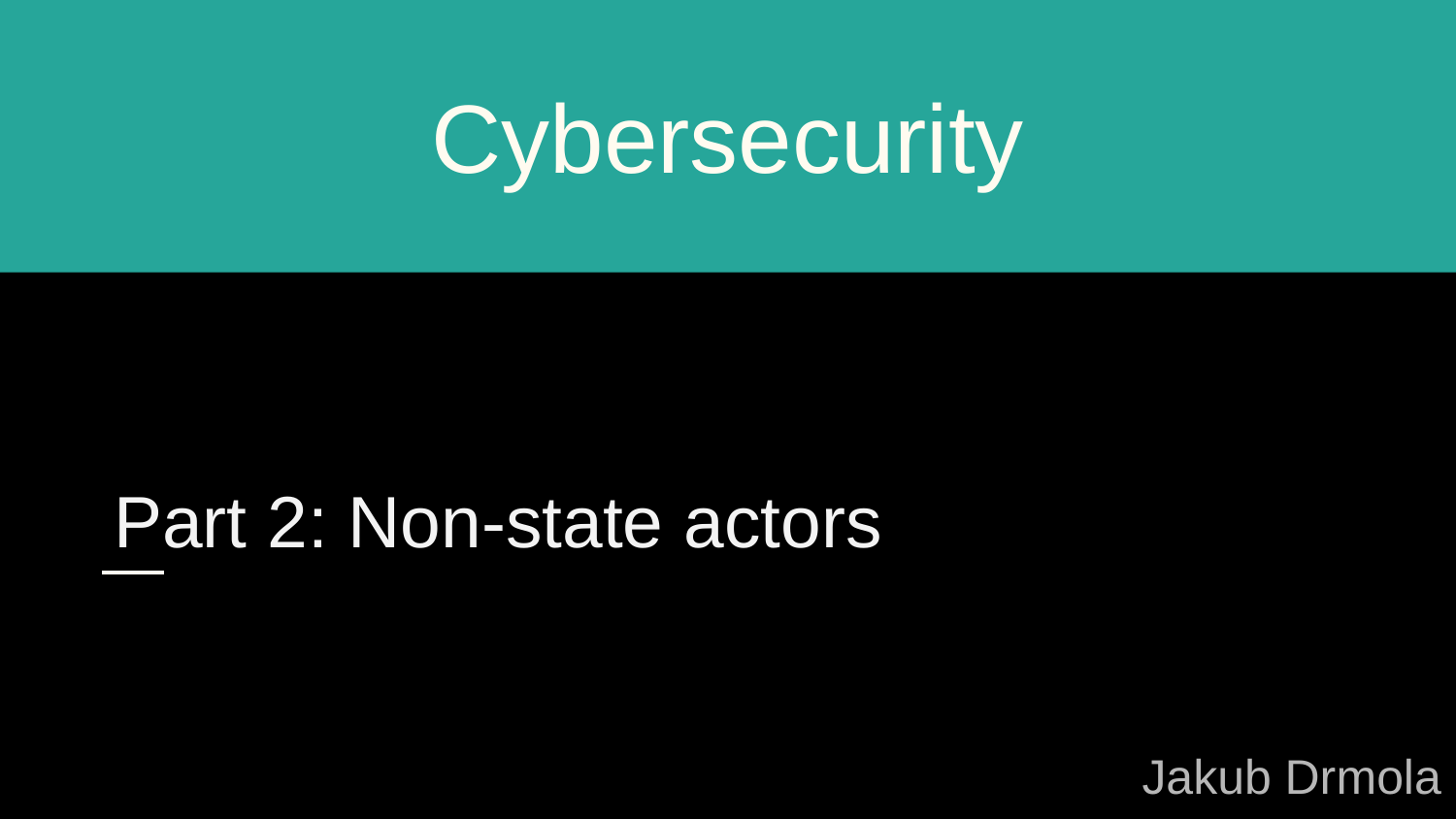

# Cybersecurity
Part 2: Non-state actors
Jakub Drmola